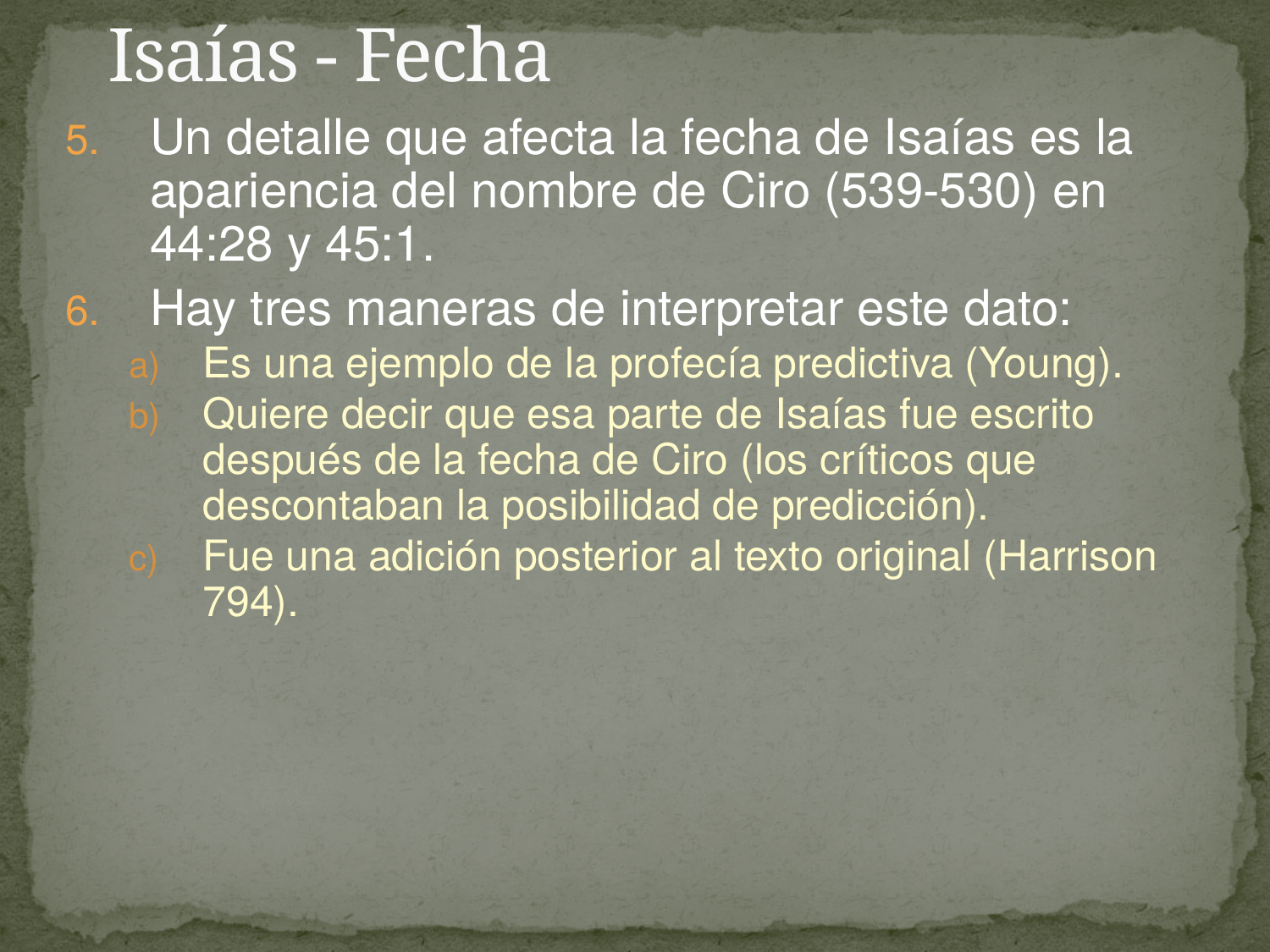

# Isaías - Fecha
Un detalle que afecta la fecha de Isaías es la apariencia del nombre de Ciro (539-530) en 44:28 y 45:1.
Hay tres maneras de interpretar este dato:
Es una ejemplo de la profecía predictiva (Young).
Quiere decir que esa parte de Isaías fue escrito después de la fecha de Ciro (los críticos que descontaban la posibilidad de predicción).
Fue una adición posterior al texto original (Harrison 794).